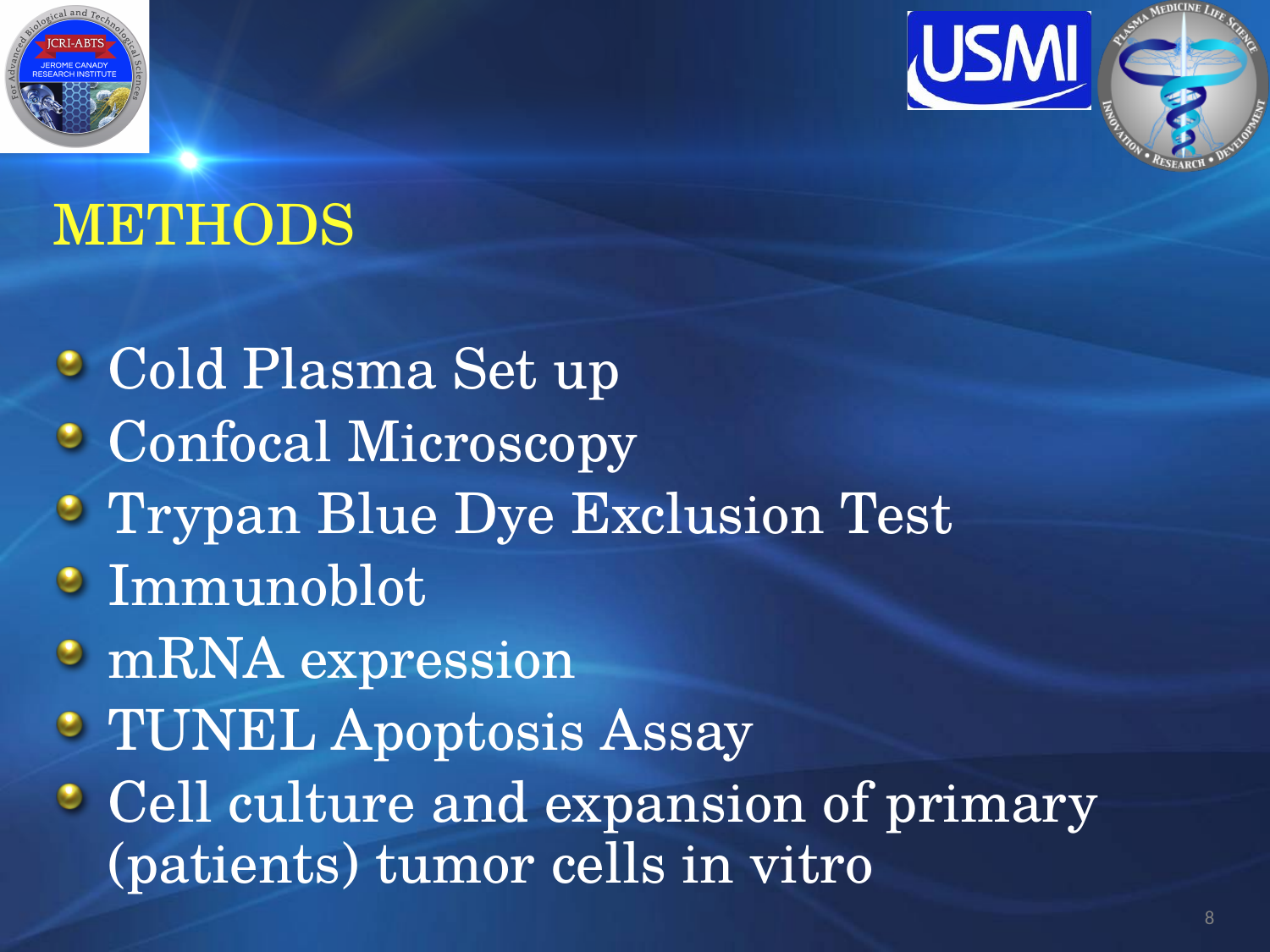

METHODS

Cold Plasma Set up
Confocal Microscopy
Trypan Blue Dye Exclusion Test
Immunoblot
mRNA expression
TUNEL Apoptosis Assay
Cell culture and expansion of primary (patients) tumor cells in vitro

    8